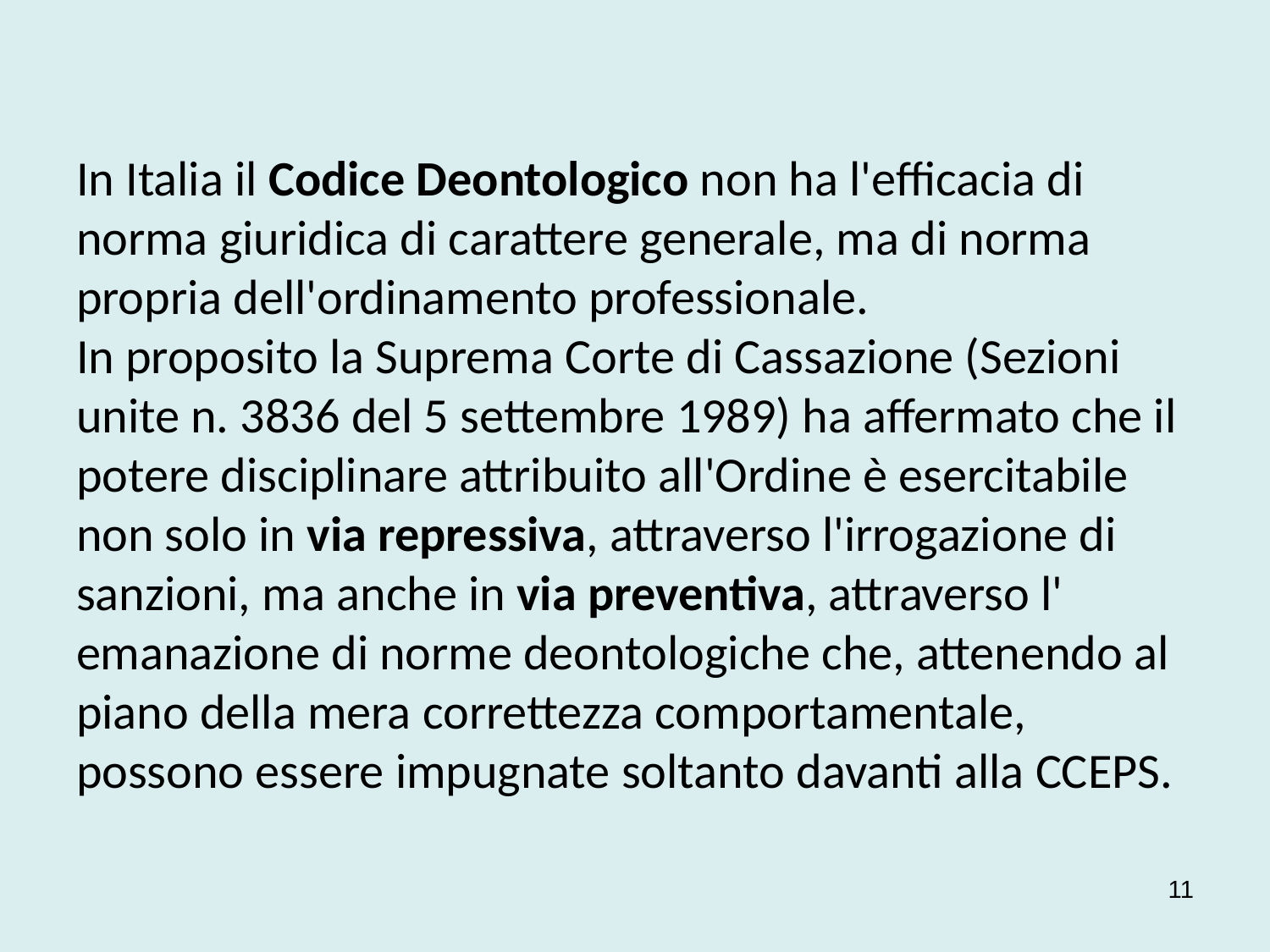

# In Italia il Codice Deontologico non ha l'efficacia di norma giuridica di carattere generale, ma di norma propria dell'ordinamento professionale. In proposito la Suprema Corte di Cassazione (Sezioni unite n. 3836 del 5 settembre 1989) ha affermato che il potere disciplinare attribuito all'Ordine è esercitabile non solo in via repressiva, attraverso l'irrogazione di sanzioni, ma anche in via preventiva, attraverso l' emanazione di norme deontologiche che, attenendo al piano della mera correttezza comportamentale, possono essere impugnate soltanto davanti alla CCEPS.
11